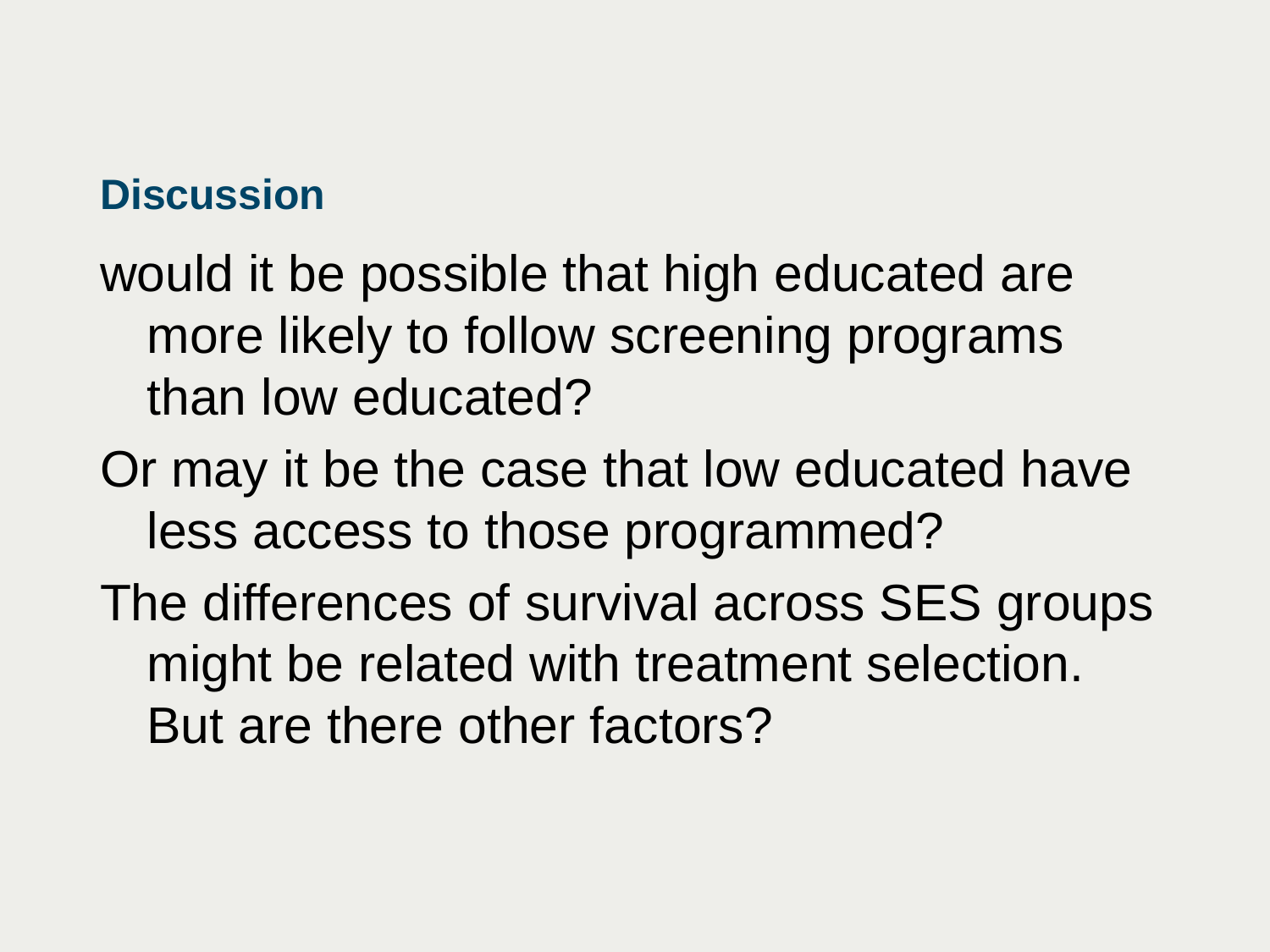

# Discussion
would it be possible that high educated are more likely to follow screening programs than low educated?
Or may it be the case that low educated have less access to those programmed?
The differences of survival across SES groups might be related with treatment selection. But are there other factors?